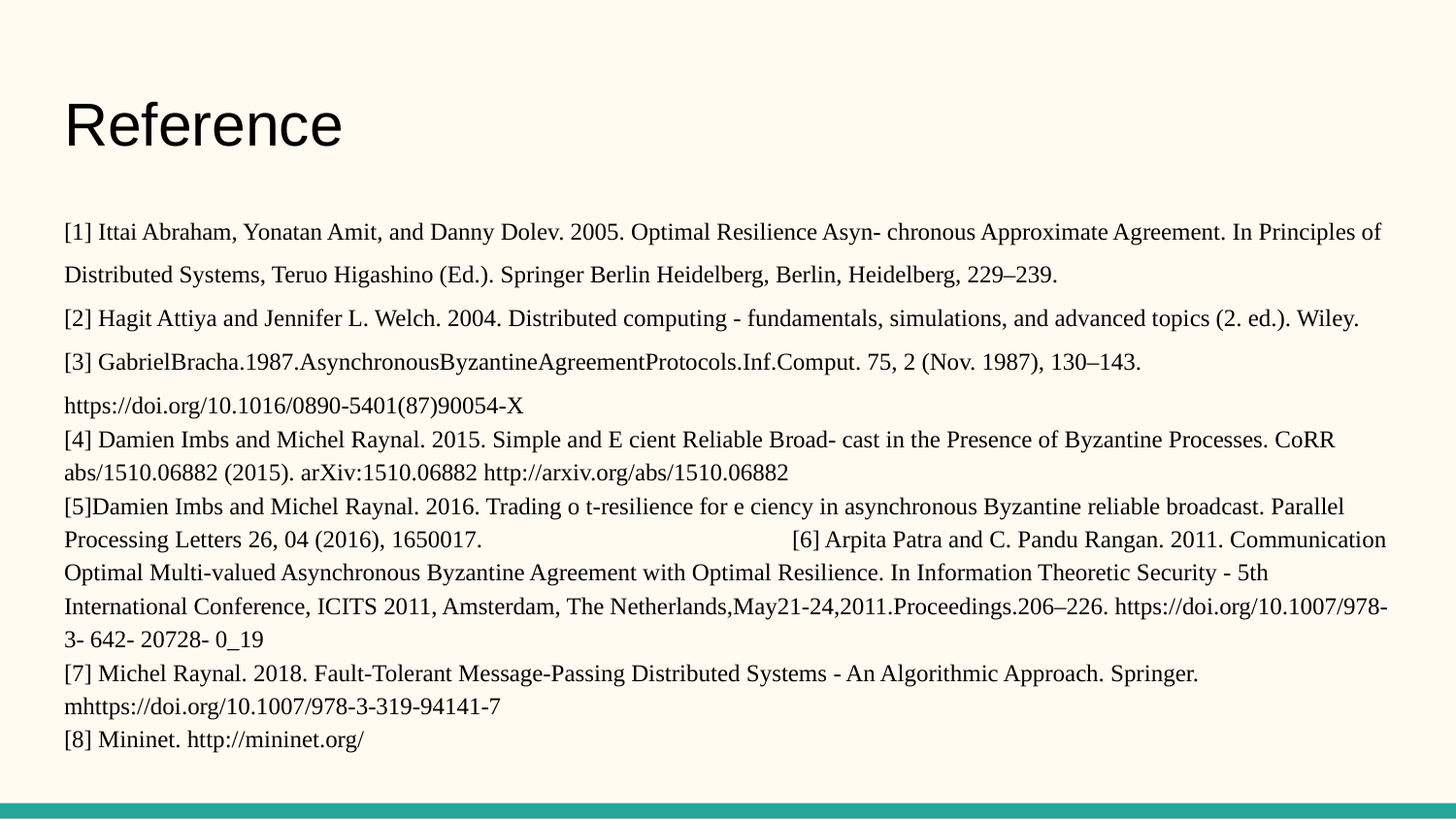

# Reference
[1] Ittai Abraham, Yonatan Amit, and Danny Dolev. 2005. Optimal Resilience Asyn- chronous Approximate Agreement. In Principles of Distributed Systems, Teruo Higashino (Ed.). Springer Berlin Heidelberg, Berlin, Heidelberg, 229–239.
[2] Hagit Attiya and Jennifer L. Welch. 2004. Distributed computing - fundamentals, simulations, and advanced topics (2. ed.). Wiley.	[3] GabrielBracha.1987.AsynchronousByzantineAgreementProtocols.Inf.Comput. 75, 2 (Nov. 1987), 130–143. https://doi.org/10.1016/0890-5401(87)90054-X
[4] Damien Imbs and Michel Raynal. 2015. Simple and E cient Reliable Broad- cast in the Presence of Byzantine Processes. CoRR abs/1510.06882 (2015). arXiv:1510.06882 http://arxiv.org/abs/1510.06882
[5]Damien Imbs and Michel Raynal. 2016. Trading o t-resilience for e ciency in asynchronous Byzantine reliable broadcast. Parallel Processing Letters 26, 04 (2016), 1650017. 			[6] Arpita Patra and C. Pandu Rangan. 2011. Communication Optimal Multi-valued Asynchronous Byzantine Agreement with Optimal Resilience. In Information Theoretic Security - 5th International Conference, ICITS 2011, Amsterdam, The Netherlands,May21-24,2011.Proceedings.206–226. https://doi.org/10.1007/978-3- 642- 20728- 0_19
[7] Michel Raynal. 2018. Fault-Tolerant Message-Passing Distributed Systems - An Algorithmic Approach. Springer. mhttps://doi.org/10.1007/978-3-319-94141-7
[8] Mininet. http://mininet.org/